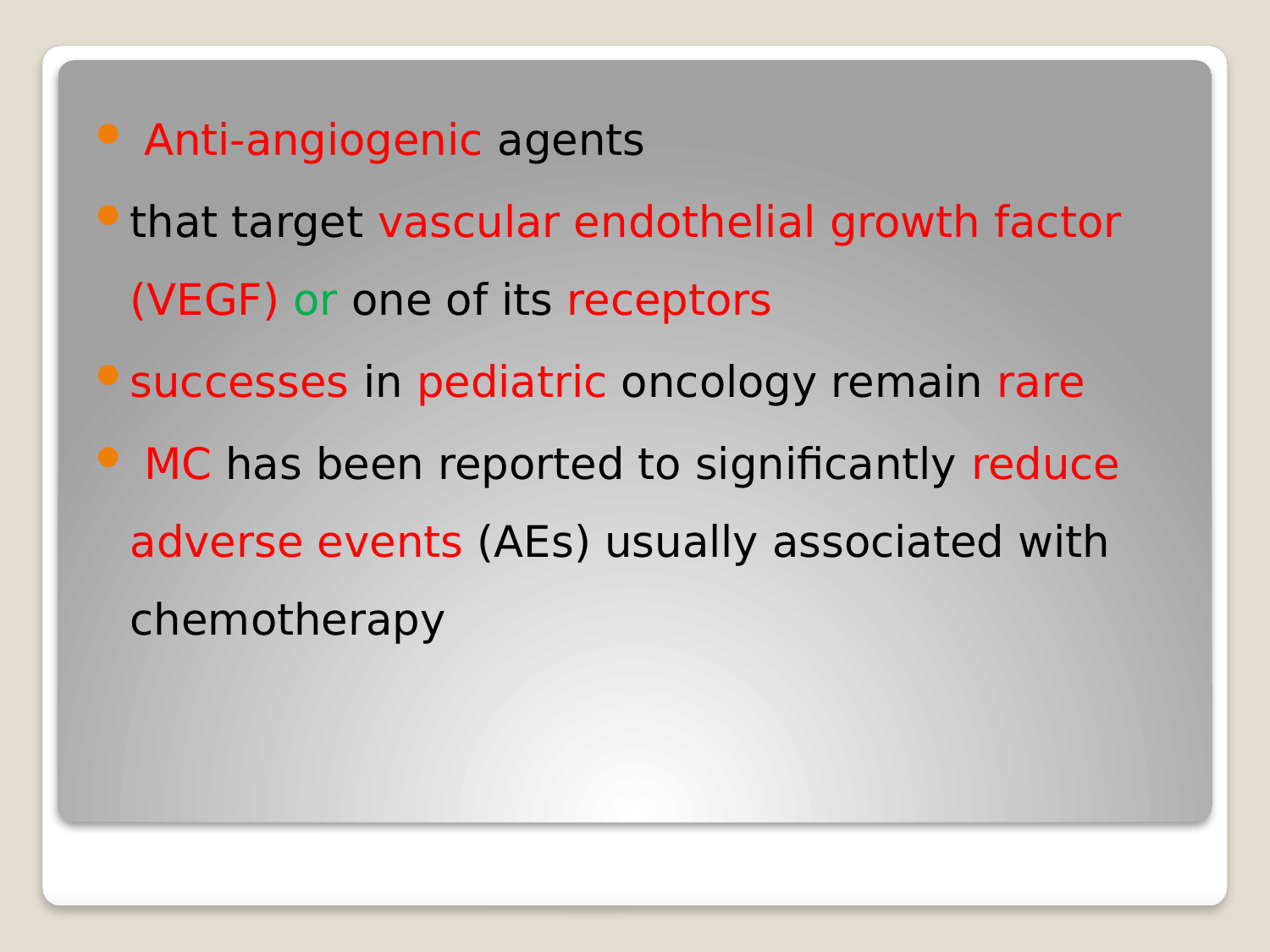

Anti-angiogenic agents
that target vascular endothelial growth factor (VEGF) or one of its receptors
successes in pediatric oncology remain rare
 MC has been reported to significantly reduce adverse events (AEs) usually associated with chemotherapy
#